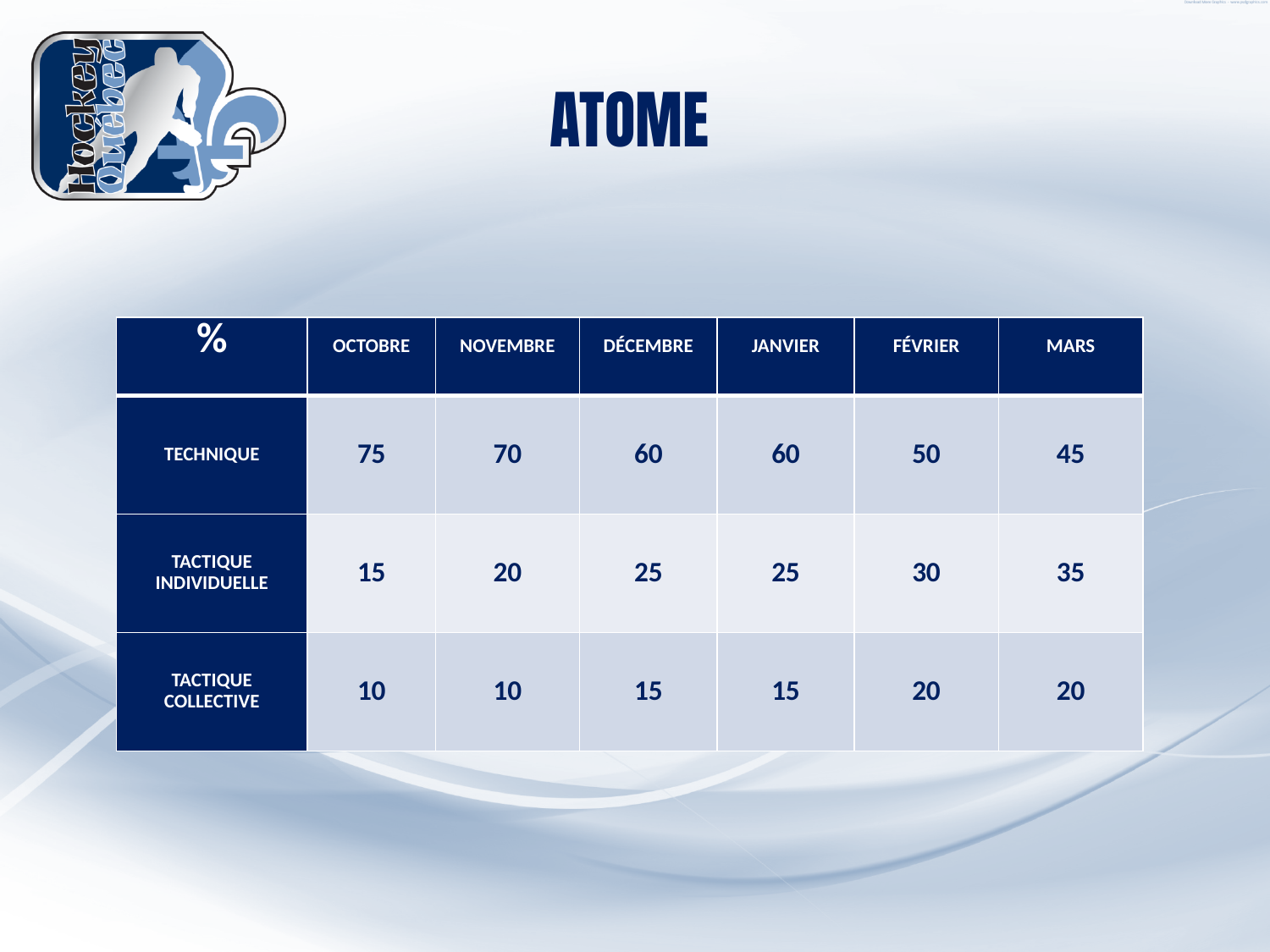

ATOME
| % | OCTOBRE | NOVEMBRE | DÉCEMBRE | JANVIER | FÉVRIER | MARS |
| --- | --- | --- | --- | --- | --- | --- |
| TECHNIQUE | 75 | 70 | 60 | 60 | 50 | 45 |
| TACTIQUE INDIVIDUELLE | 15 | 20 | 25 | 25 | 30 | 35 |
| TACTIQUE COLLECTIVE | 10 | 10 | 15 | 15 | 20 | 20 |